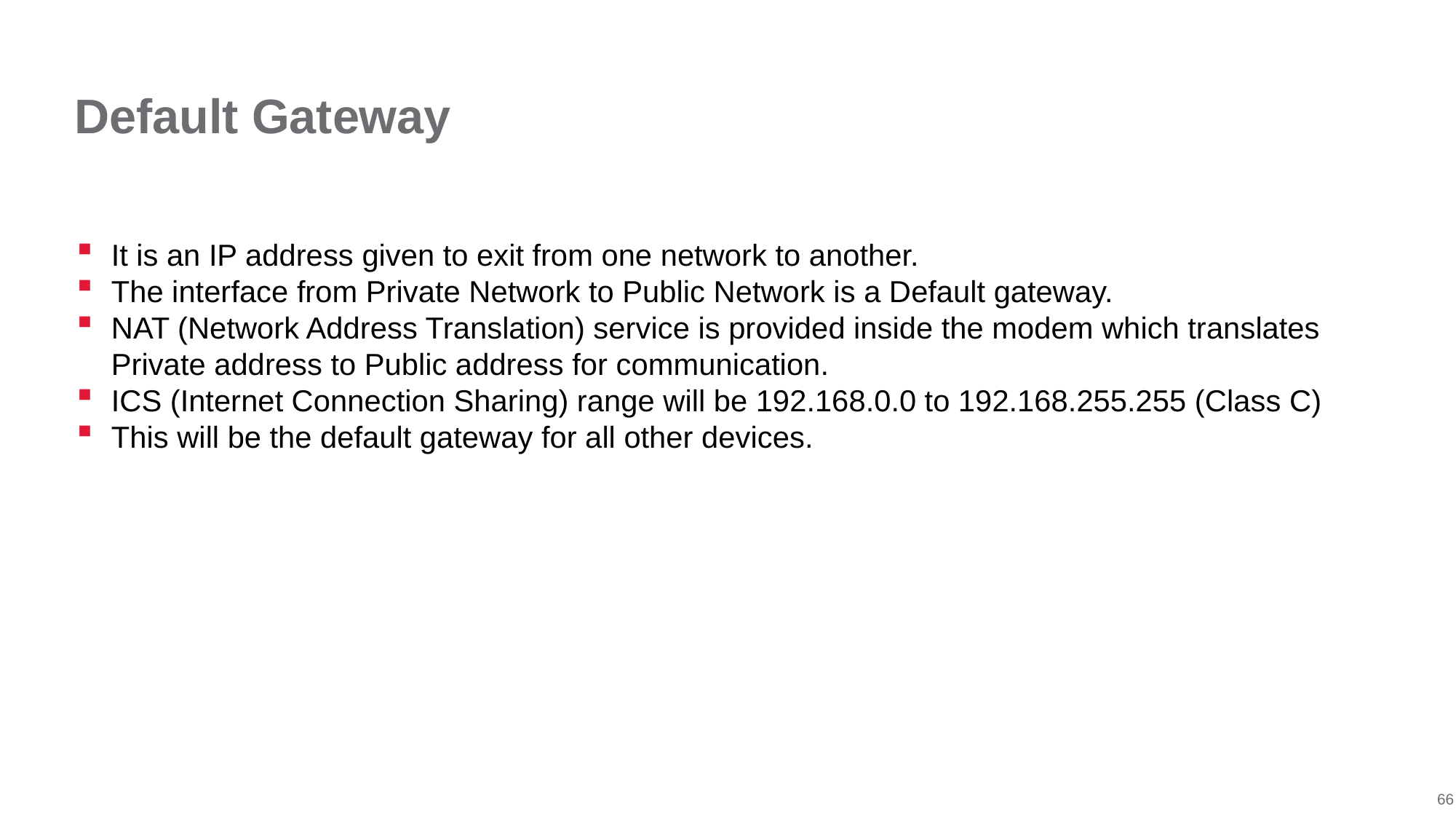

# Default Gateway
It is an IP address given to exit from one network to another.
The interface from Private Network to Public Network is a Default gateway.
NAT (Network Address Translation) service is provided inside the modem which translates Private address to Public address for communication.
ICS (Internet Connection Sharing) range will be 192.168.0.0 to 192.168.255.255 (Class C)
This will be the default gateway for all other devices.